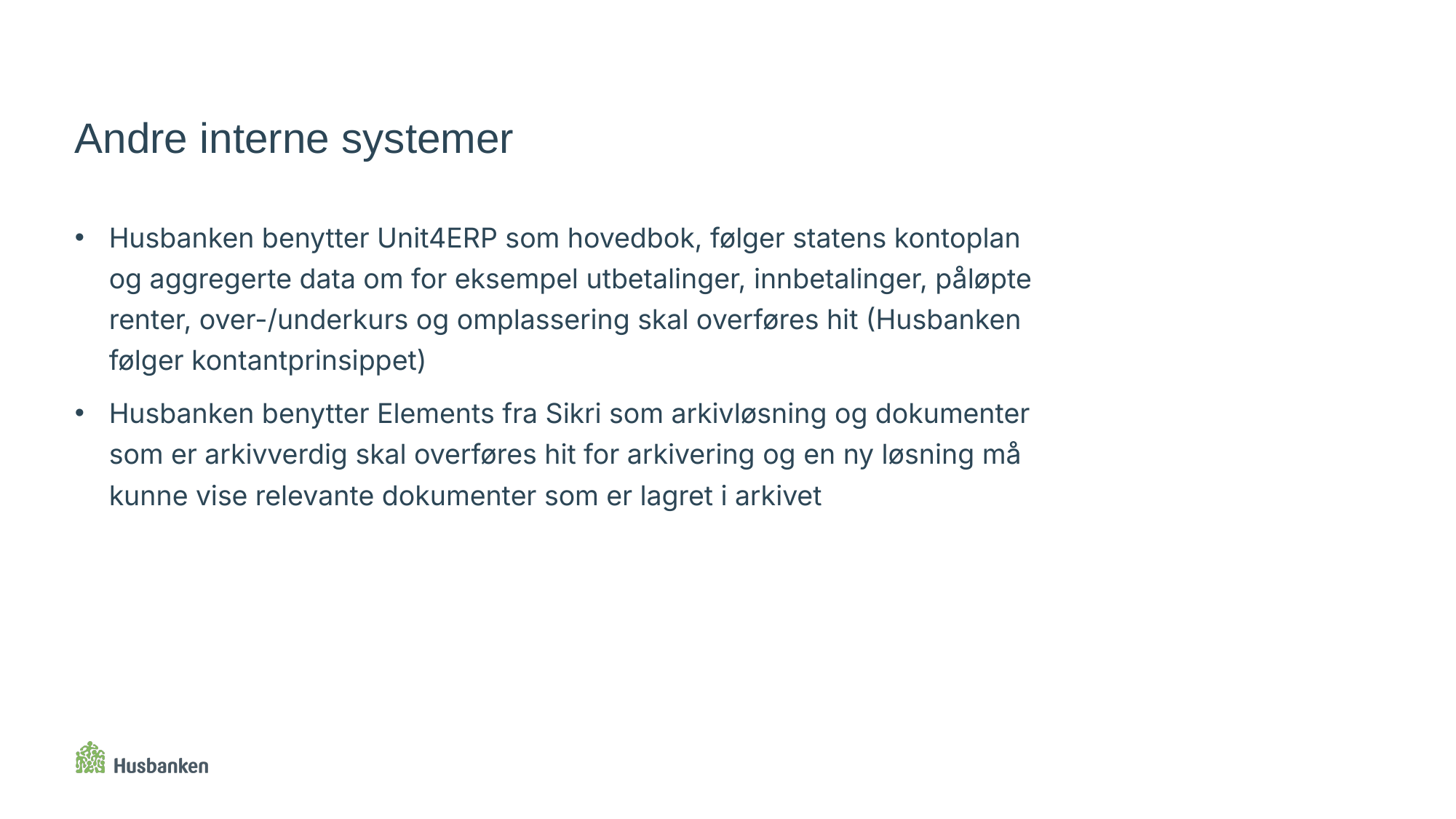

# Andre interne systemer
Husbanken benytter Unit4ERP som hovedbok, følger statens kontoplan og aggregerte data om for eksempel utbetalinger, innbetalinger, påløpte renter, over-/underkurs og omplassering skal overføres hit (Husbanken følger kontantprinsippet)
Husbanken benytter Elements fra Sikri som arkivløsning og dokumenter som er arkivverdig skal overføres hit for arkivering og en ny løsning må kunne vise relevante dokumenter som er lagret i arkivet